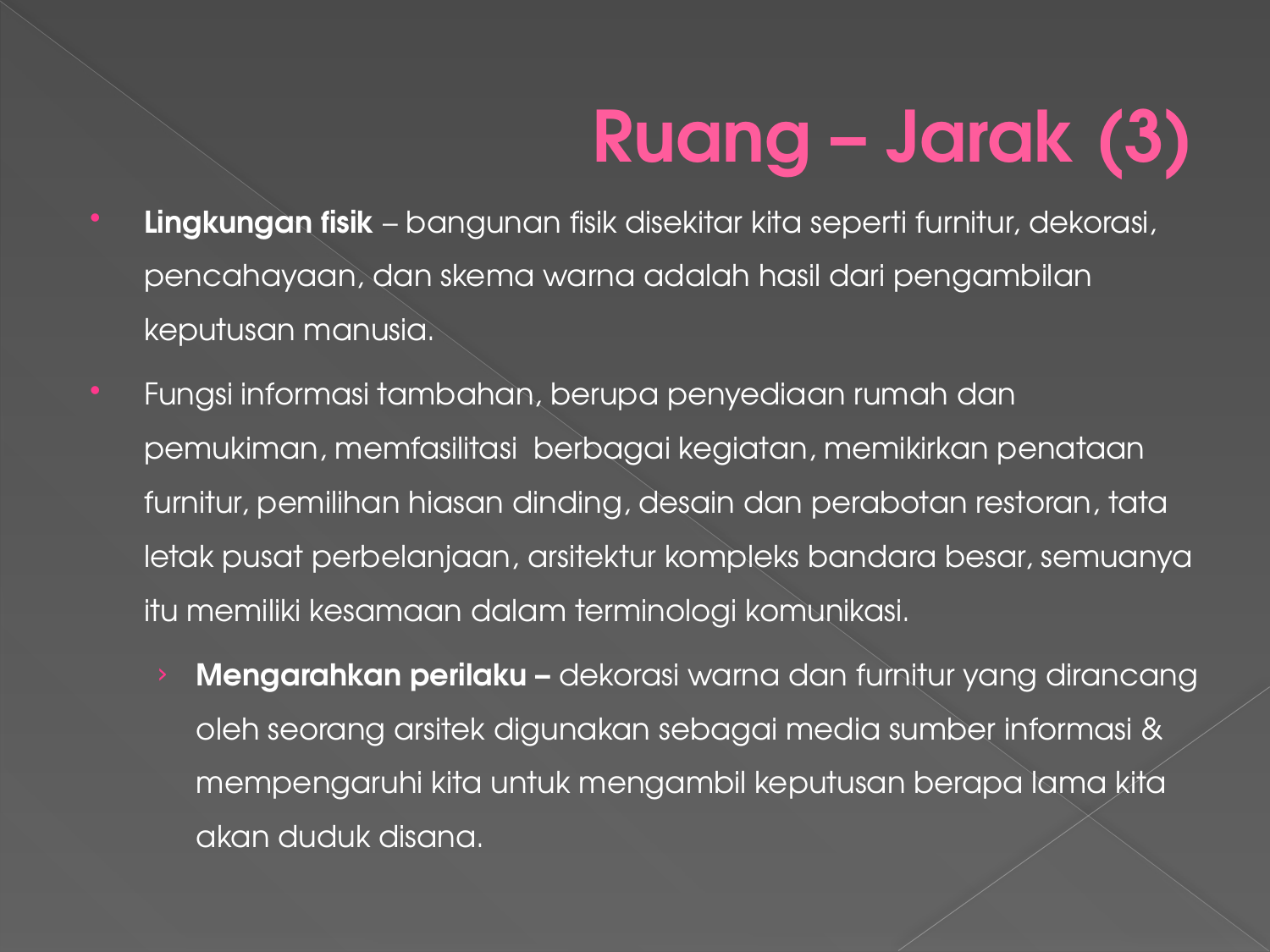

# Ruang – Jarak (3)
Lingkungan fisik – bangunan fisik disekitar kita seperti furnitur, dekorasi, pencahayaan, dan skema warna adalah hasil dari pengambilan keputusan manusia.
Fungsi informasi tambahan, berupa penyediaan rumah dan pemukiman, memfasilitasi  berbagai kegiatan, memikirkan penataan furnitur, pemilihan hiasan dinding, desain dan perabotan restoran, tata letak pusat perbelanjaan, arsitektur kompleks bandara besar, semuanya itu memiliki kesamaan dalam terminologi komunikasi.
Mengarahkan perilaku – dekorasi warna dan furnitur yang dirancang oleh seorang arsitek digunakan sebagai media sumber informasi & mempengaruhi kita untuk mengambil keputusan berapa lama kita akan duduk disana.